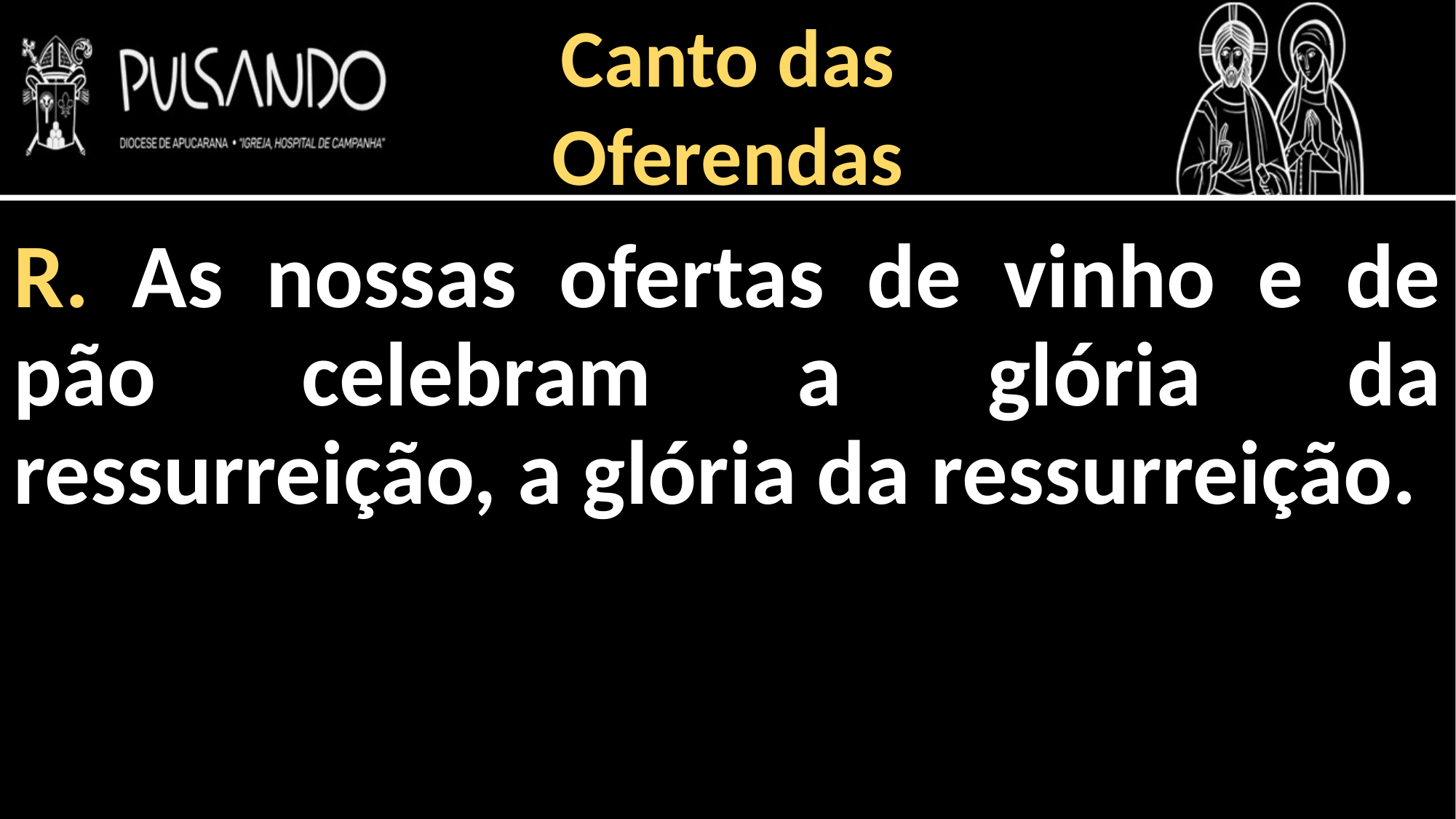

Canto das
Oferendas
R. As nossas ofertas de vinho e de pão celebram a glória da ressurreição, a glória da ressurreição.